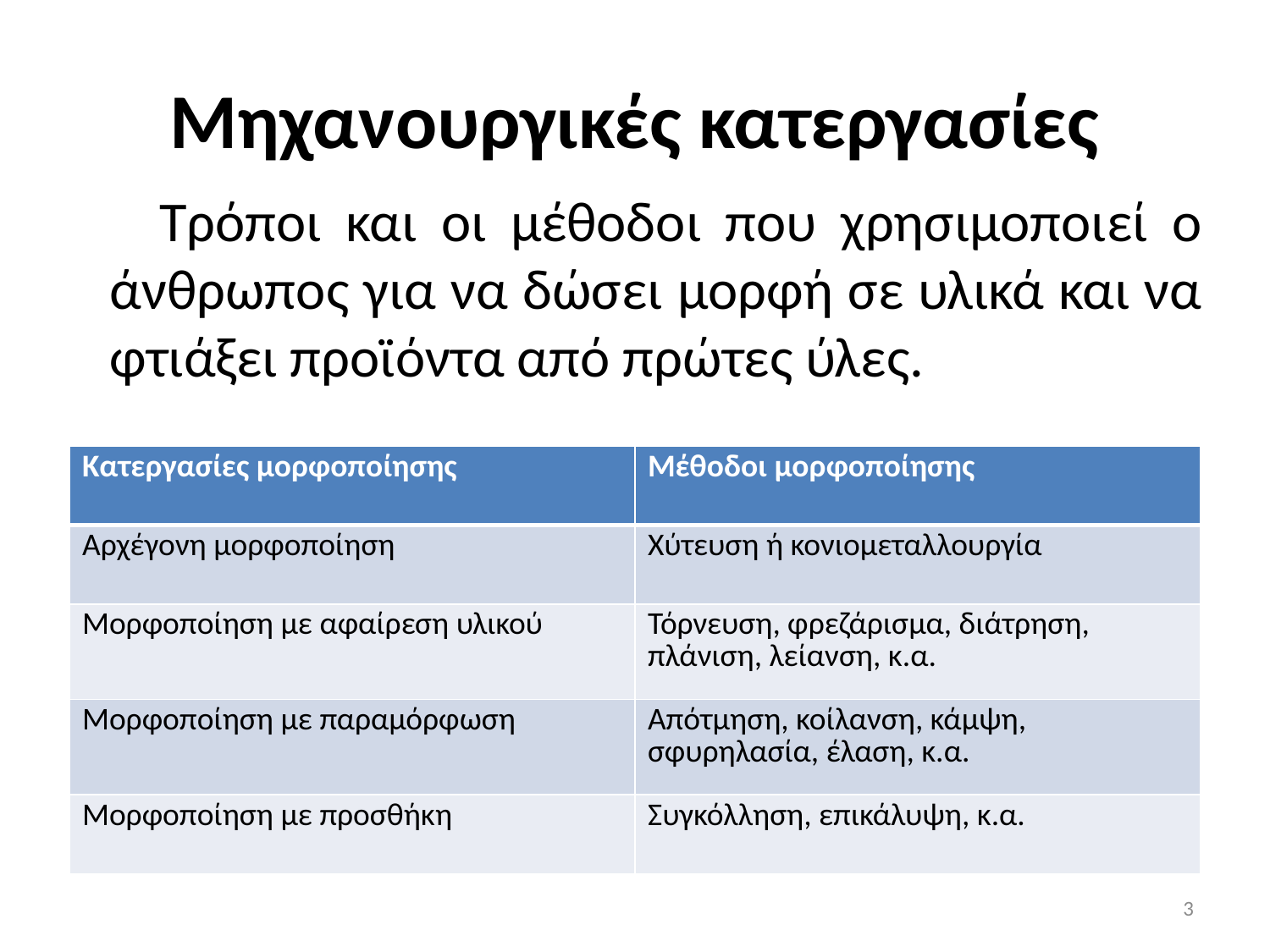

# Μηχανουργικές κατεργασίες
    Τρόποι και οι μέθοδοι που χρησιμοποιεί ο άνθρωπος για να δώσει μορφή σε υλικά και να φτιάξει προϊόντα από πρώτες ύλες.
| Κατεργασίες μορφοποίησης | Μέθοδοι μορφοποίησης |
| --- | --- |
| Αρχέγονη μορφοποίηση | Χύτευση ή κονιομεταλλουργία |
| Μορφοποίηση με αφαίρεση υλικού | Τόρνευση, φρεζάρισμα, διάτρηση, πλάνιση, λείανση, κ.α. |
| Μορφοποίηση με παραμόρφωση | Απότμηση, κοίλανση, κάμψη, σφυρηλασία, έλαση, κ.α. |
| Μορφοποίηση με προσθήκη | Συγκόλληση, επικάλυψη, κ.α. |
3